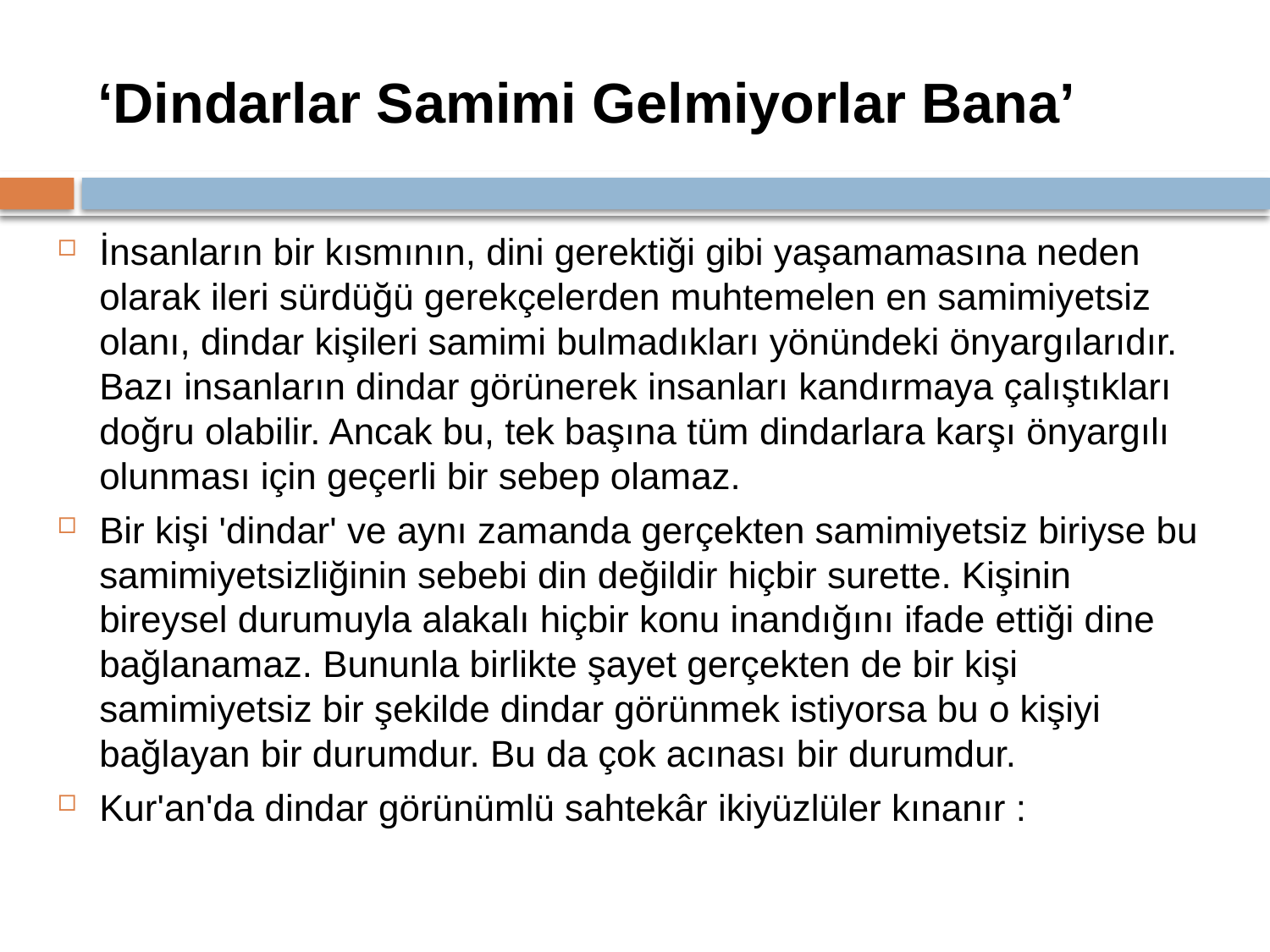

# ‘Dindarlar Samimi Gelmiyorlar Bana’
İnsanların bir kısmının, dini gerektiği gibi yaşamamasına neden olarak ileri sürdüğü gerekçelerden muhtemelen en samimiyetsiz olanı, dindar kişileri samimi bulmadıkları yönündeki önyargılarıdır. Bazı insanların dindar görünerek insanları kandırmaya çalıştıkları doğru olabilir. Ancak bu, tek başına tüm dindarlara karşı önyargılı olunması için geçerli bir sebep olamaz.
Bir kişi 'dindar' ve aynı zamanda gerçekten samimiyetsiz biriyse bu samimiyetsizliğinin sebebi din değildir hiçbir surette. Kişinin bireysel durumuyla alakalı hiçbir konu inandığını ifade ettiği dine bağlanamaz. Bununla birlikte şayet gerçekten de bir kişi samimiyetsiz bir şekilde dindar görünmek istiyorsa bu o kişiyi bağlayan bir durumdur. Bu da çok acınası bir durumdur.
Kur'an'da dindar görünümlü sahtekâr ikiyüzlüler kınanır :